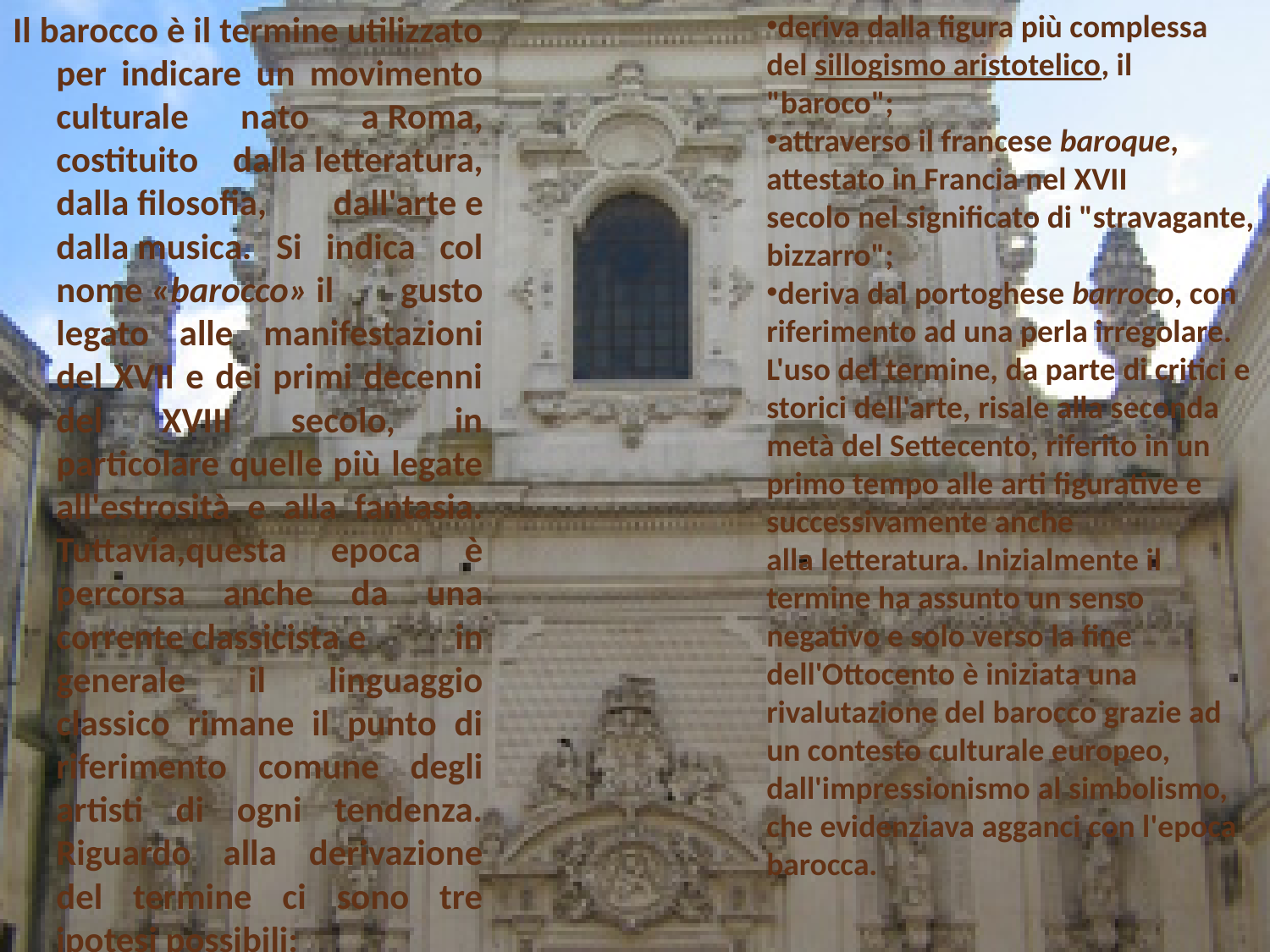

Il barocco è il termine utilizzato per indicare un movimento culturale nato a Roma, costituito dalla letteratura, dalla filosofia, dall'arte e dalla musica. Si indica col nome «barocco» il gusto legato alle manifestazioni del XVII e dei primi decenni del XVIII secolo, in particolare quelle più legate all'estrosità e alla fantasia. Tuttavia,questa epoca è percorsa anche da una corrente classicista e in generale il linguaggio classico rimane il punto di riferimento comune degli artisti di ogni tendenza. Riguardo alla derivazione del termine ci sono tre ipotesi possibili:

deriva dalla figura più complessa del sillogismo aristotelico, il "baroco";
attraverso il francese baroque, attestato in Francia nel XVII secolo nel significato di "stravagante, bizzarro";
deriva dal portoghese barroco, con riferimento ad una perla irregolare.
L'uso del termine, da parte di critici e storici dell'arte, risale alla seconda metà del Settecento, riferito in un primo tempo alle arti figurative e successivamente anche alla letteratura. Inizialmente il termine ha assunto un senso negativo e solo verso la fine dell'Ottocento è iniziata una rivalutazione del barocco grazie ad un contesto culturale europeo, dall'impressionismo al simbolismo, che evidenziava agganci con l'epoca barocca.